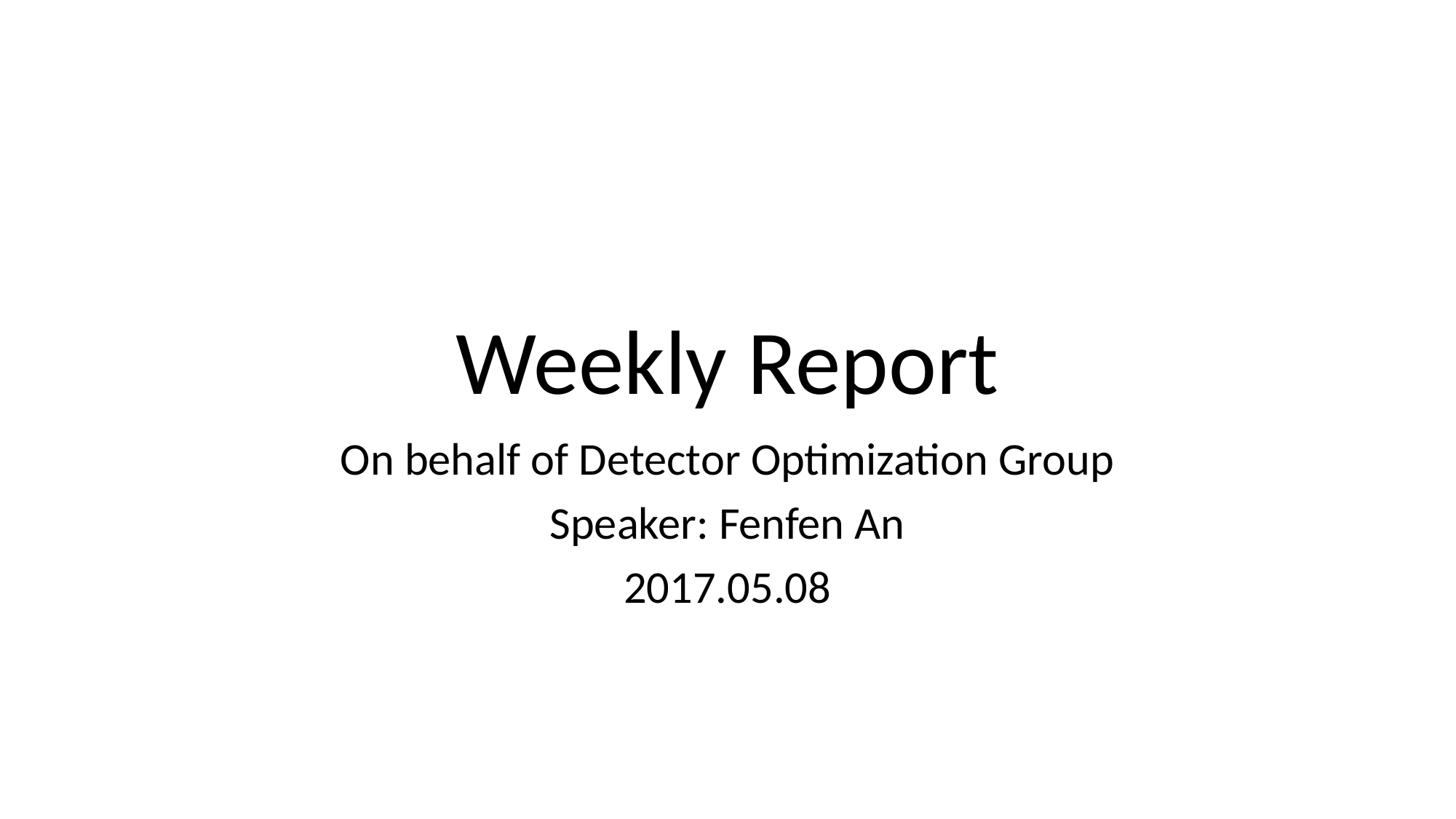

# Weekly Report
On behalf of Detector Optimization Group
Speaker: Fenfen An
2017.05.08